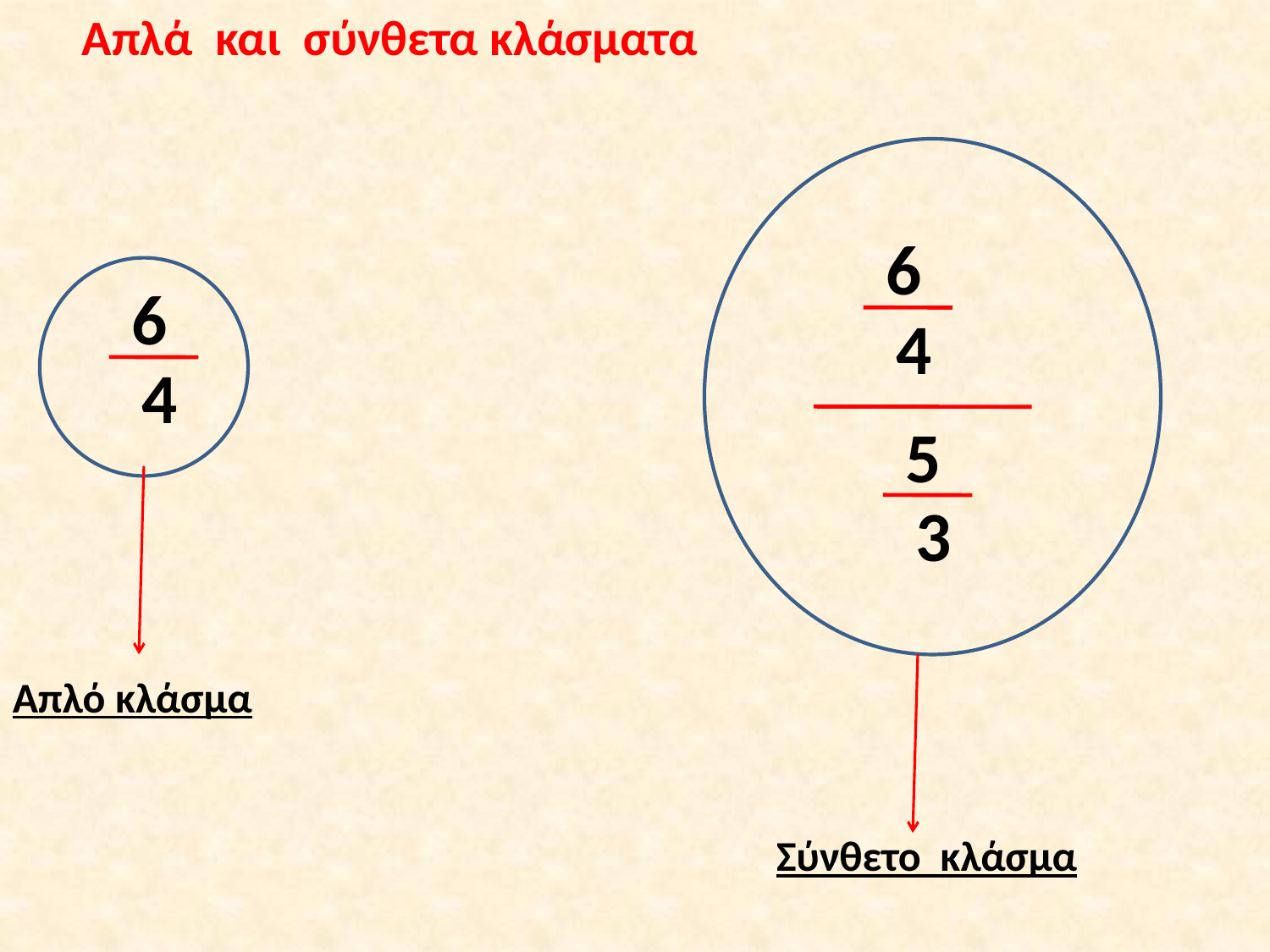

Απλά  και  σύνθετα κλάσματα

6

6
4
4
5
3
Απλό κλάσμα
Σύνθετο  κλάσμα